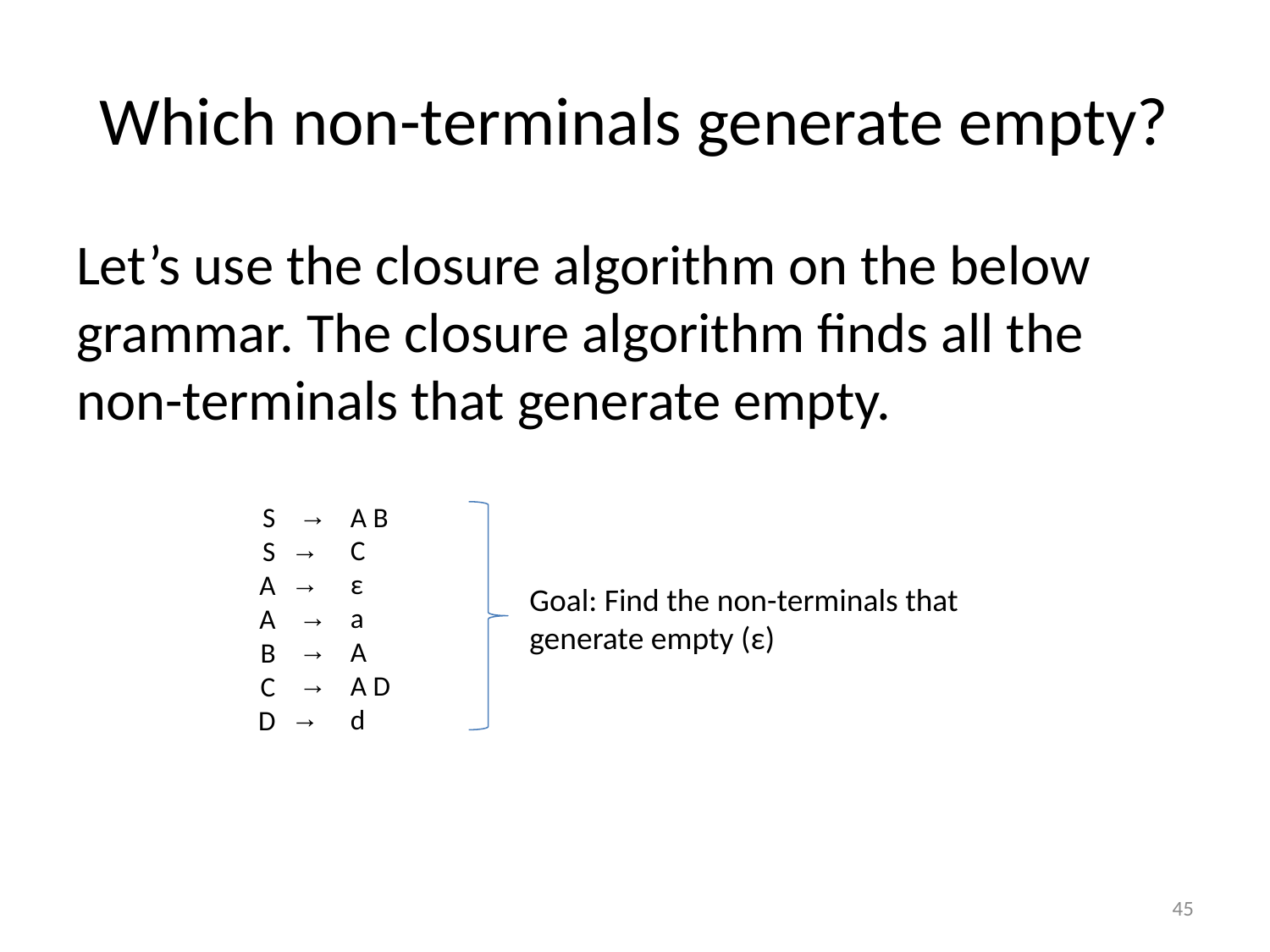

# Which non-terminals generate empty?
Let’s use the closure algorithm on the below grammar. The closure algorithm finds all the non-terminals that generate empty.
A B
C
ε
a
A
A D
d
S
S
A
A
B
C
D
→
→
→
→
→
→
→

Goal: Find the non-terminals that generate empty (ε)
45